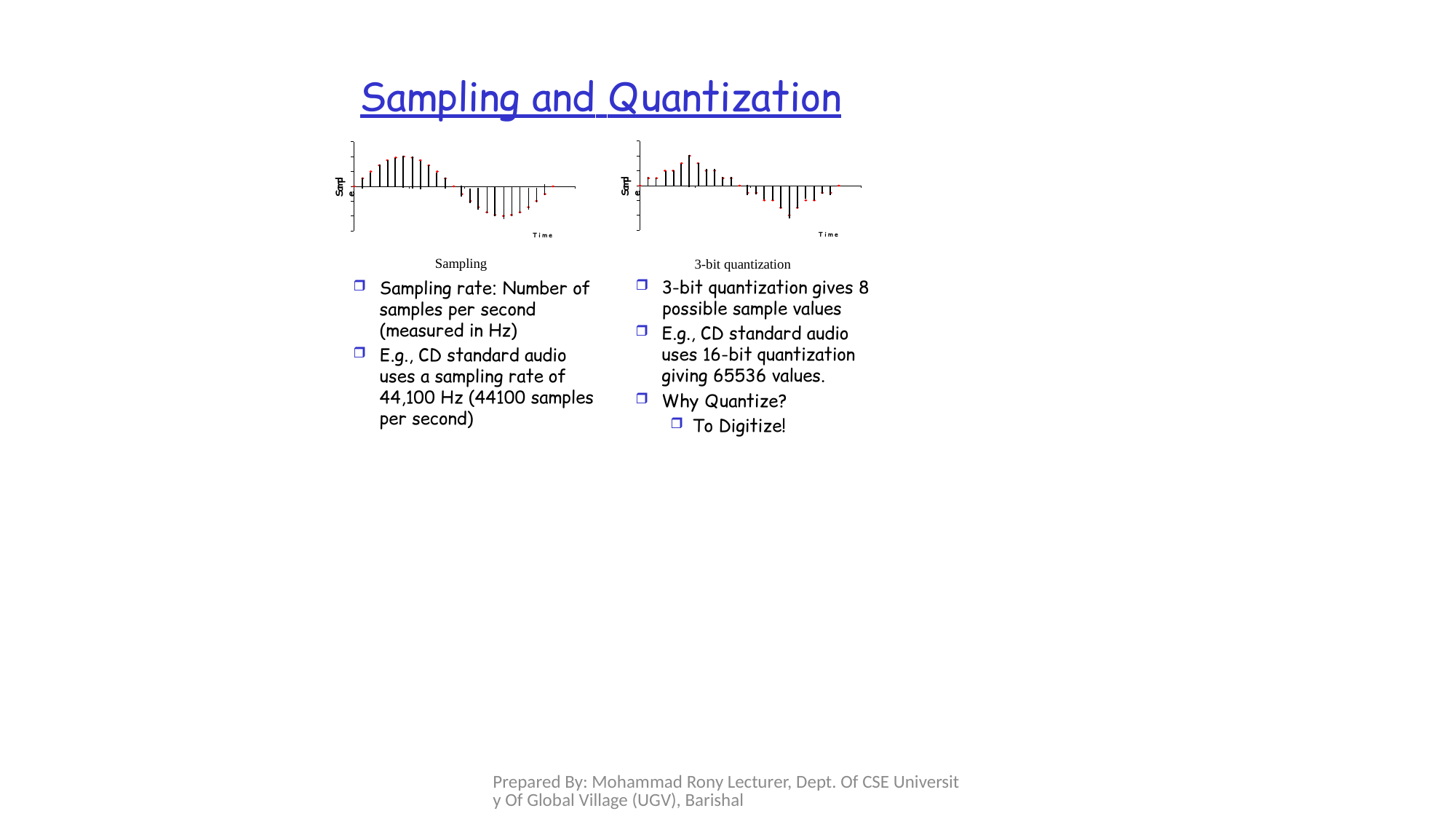

# Sampling and Quantization

Sample
Sample

Time
Time
Sampling
Sampling rate: Number of samples per second (measured in Hz)
E.g., CD standard audio uses a sampling rate of 44,100 Hz (44100 samples per second)
3-bit quantization
3-bit quantization gives 8
possible sample values
E.g., CD standard audio uses 16-bit quantization giving 65536 values.
Why Quantize?
To Digitize!
Prepared By: Mohammad Rony Lecturer, Dept. Of CSE University Of Global Village (UGV), Barishal